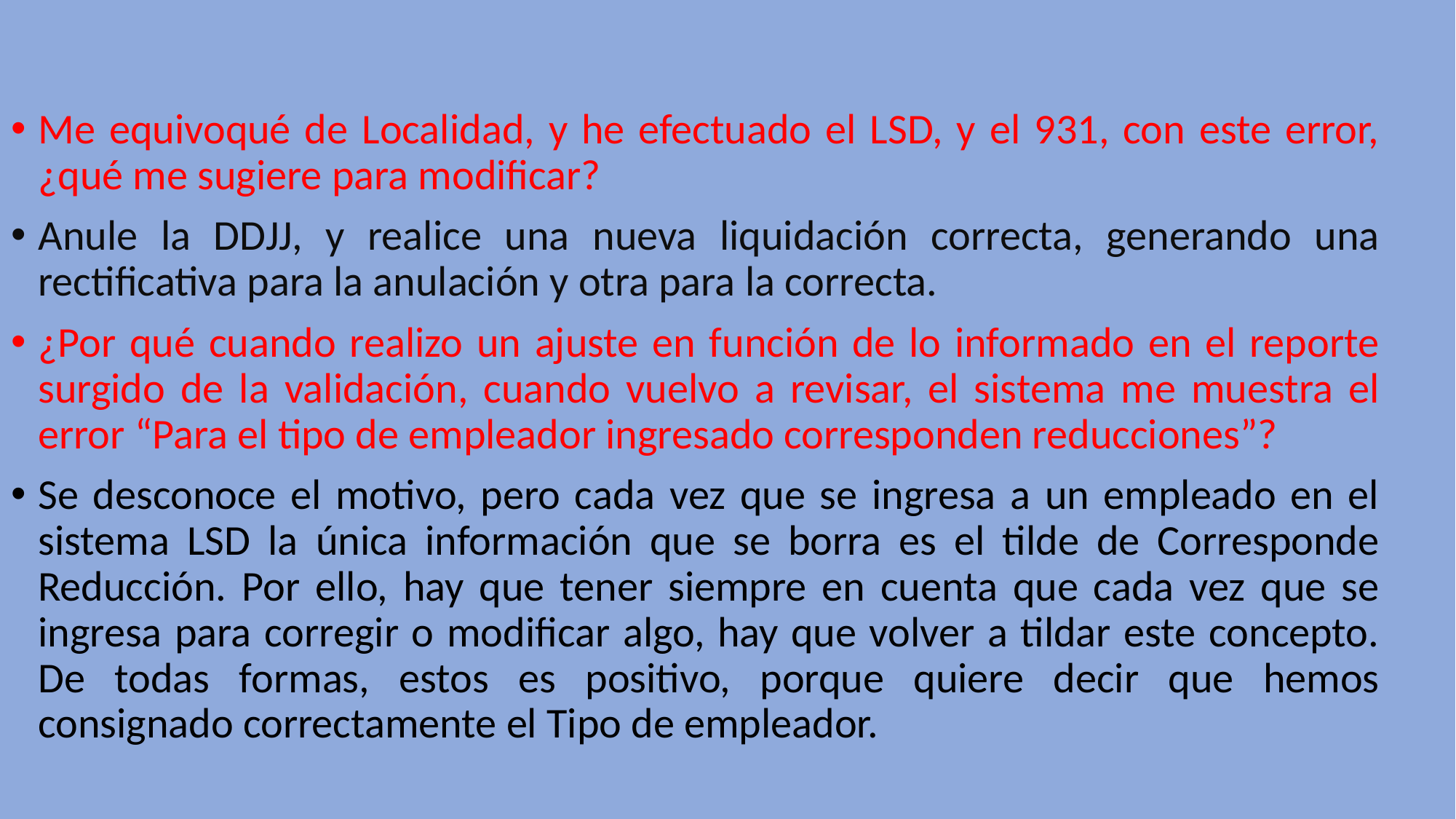

Me equivoqué de Localidad, y he efectuado el LSD, y el 931, con este error, ¿qué me sugiere para modificar?
Anule la DDJJ, y realice una nueva liquidación correcta, generando una rectificativa para la anulación y otra para la correcta.
¿Por qué cuando realizo un ajuste en función de lo informado en el reporte surgido de la validación, cuando vuelvo a revisar, el sistema me muestra el error “Para el tipo de empleador ingresado corresponden reducciones”?
Se desconoce el motivo, pero cada vez que se ingresa a un empleado en el sistema LSD la única información que se borra es el tilde de Corresponde Reducción. Por ello, hay que tener siempre en cuenta que cada vez que se ingresa para corregir o modificar algo, hay que volver a tildar este concepto. De todas formas, estos es positivo, porque quiere decir que hemos consignado correctamente el Tipo de empleador.